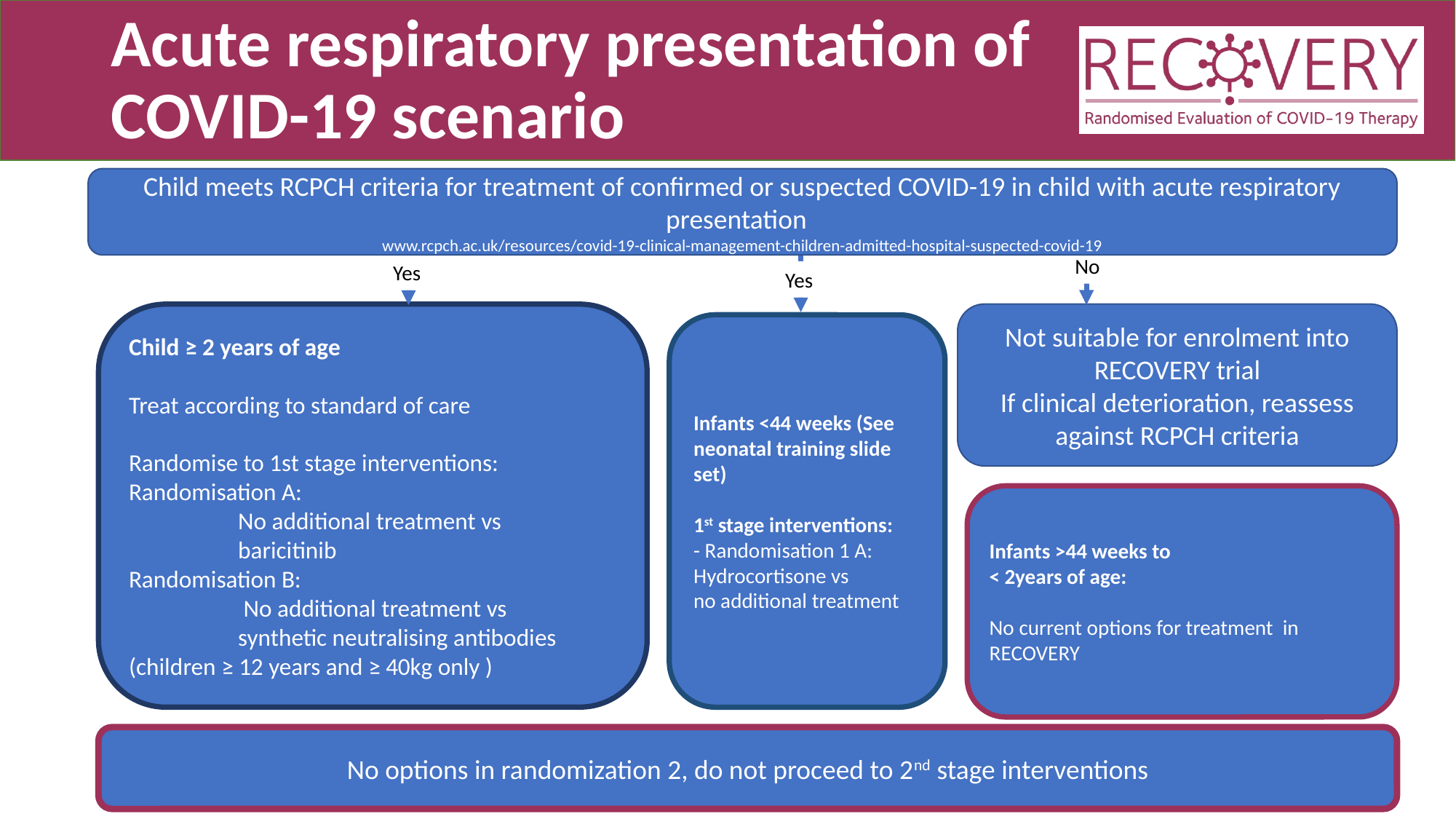

# Acute respiratory presentation of COVID-19 scenario
Child meets RCPCH criteria for treatment of confirmed or suspected COVID-19 in child with acute respiratory presentation
www.rcpch.ac.uk/resources/covid-19-clinical-management-children-admitted-hospital-suspected-covid-19
No
Yes
Yes
Not suitable for enrolment into RECOVERY trial
If clinical deterioration, reassess against RCPCH criteria
Child ≥ 2 years of age

Treat according to standard of care

Randomise to 1st stage interventions:
Randomisation A:
	No additional treatment vs
	baricitinib
Randomisation B:
	 No additional treatment vs
	synthetic neutralising antibodies (children ≥ 12 years and ≥ 40kg only )

Infants <44 weeks (See neonatal training slide set)

1st stage interventions:
- Randomisation 1 A:
Hydrocortisone vs
no additional treatment

Infants >44 weeks to
< 2years of age:

No current options for treatment  in RECOVERY

No options in randomization 2, do not proceed to 2nd stage interventions